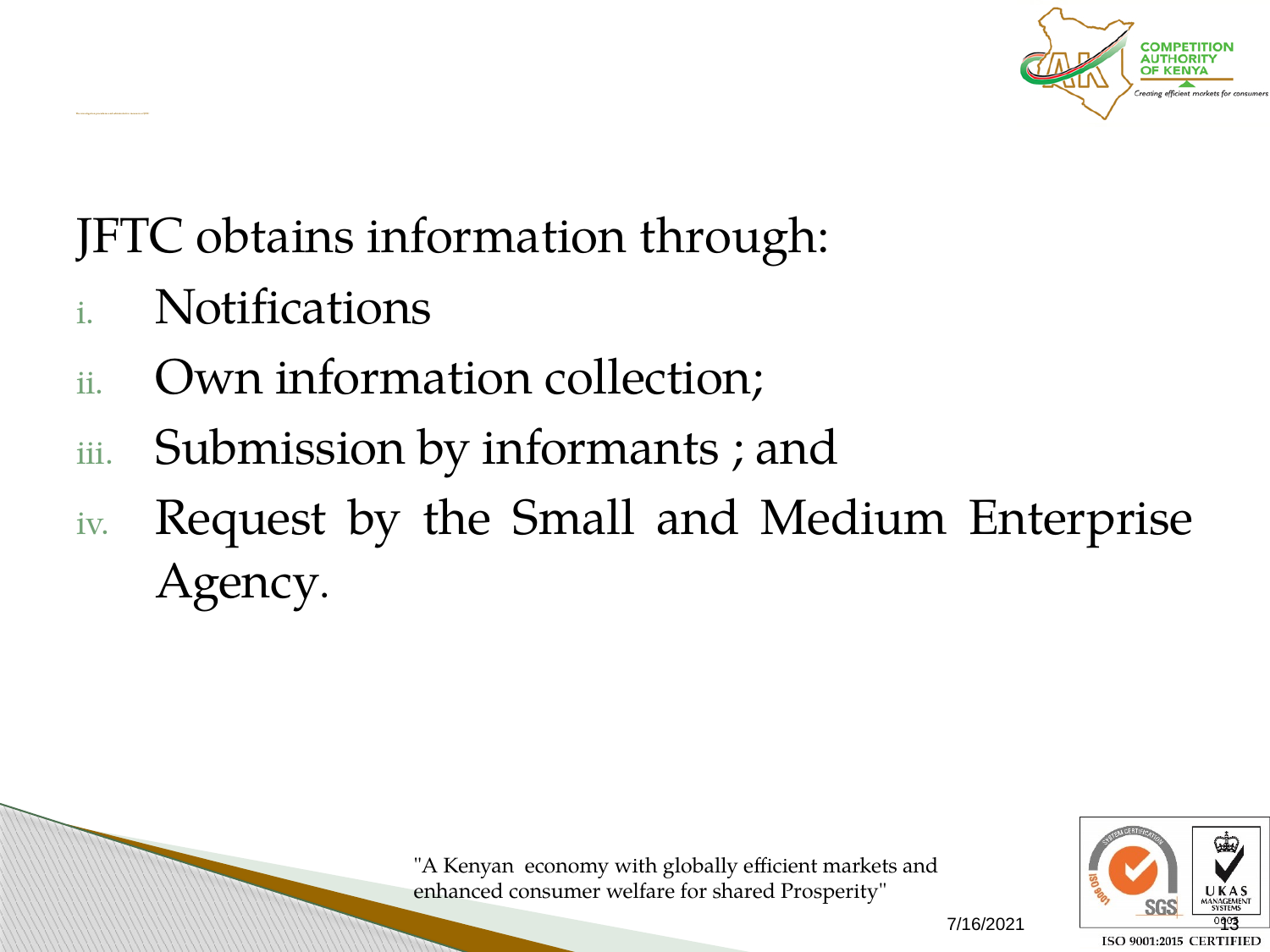

# The investigation procedures and administrative measures of JFTC

JFTC obtains information through:
Notifications
Own information collection;
Submission by informants ; and
Request by the Small and Medium Enterprise Agency.
7/16/2021
13